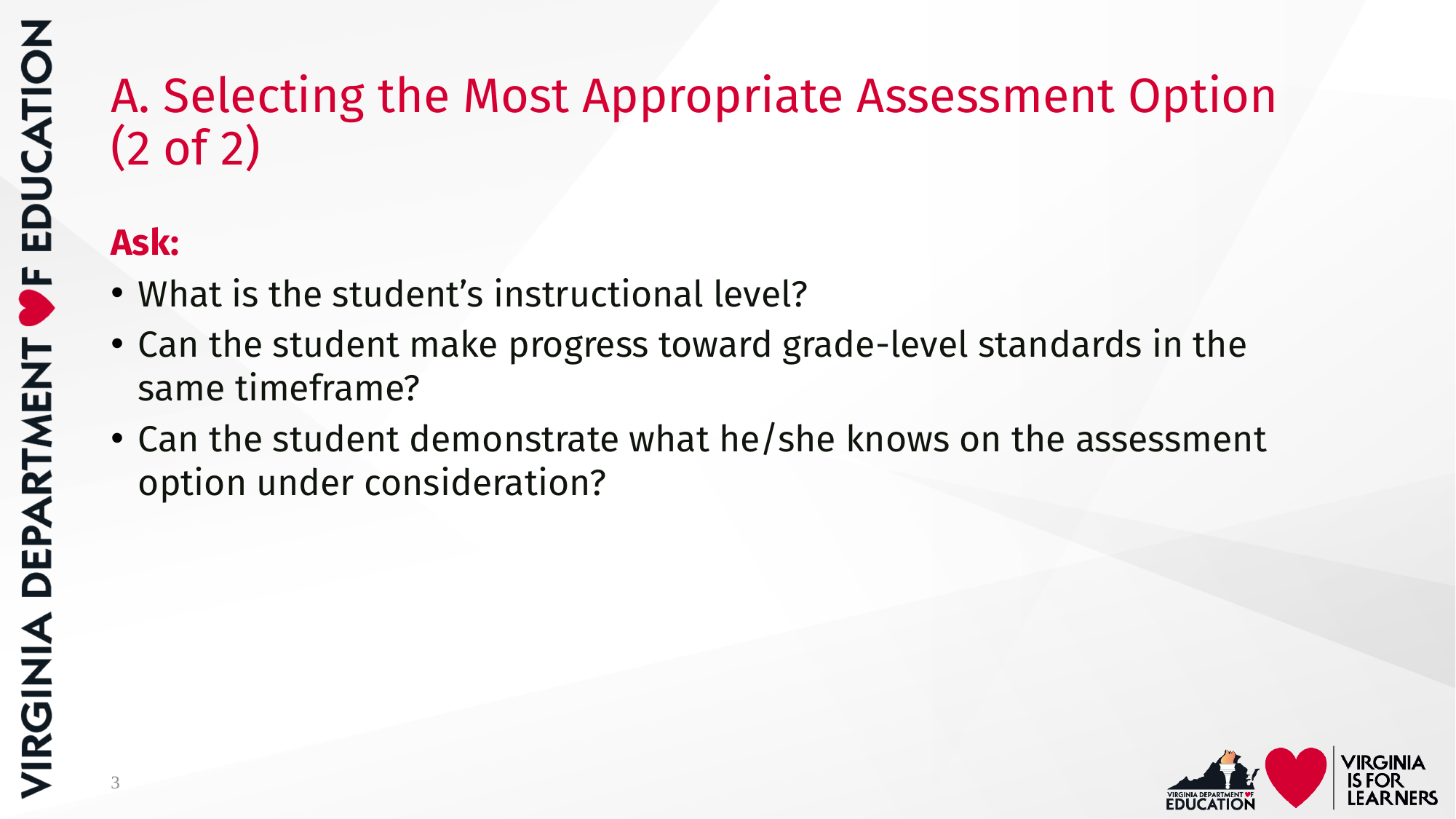

# A. Selecting the Most Appropriate Assessment Option (2 of 2)
Ask:
What is the student’s instructional level?
Can the student make progress toward grade-level standards in the same timeframe?
Can the student demonstrate what he/she knows on the assessment option under consideration?

3